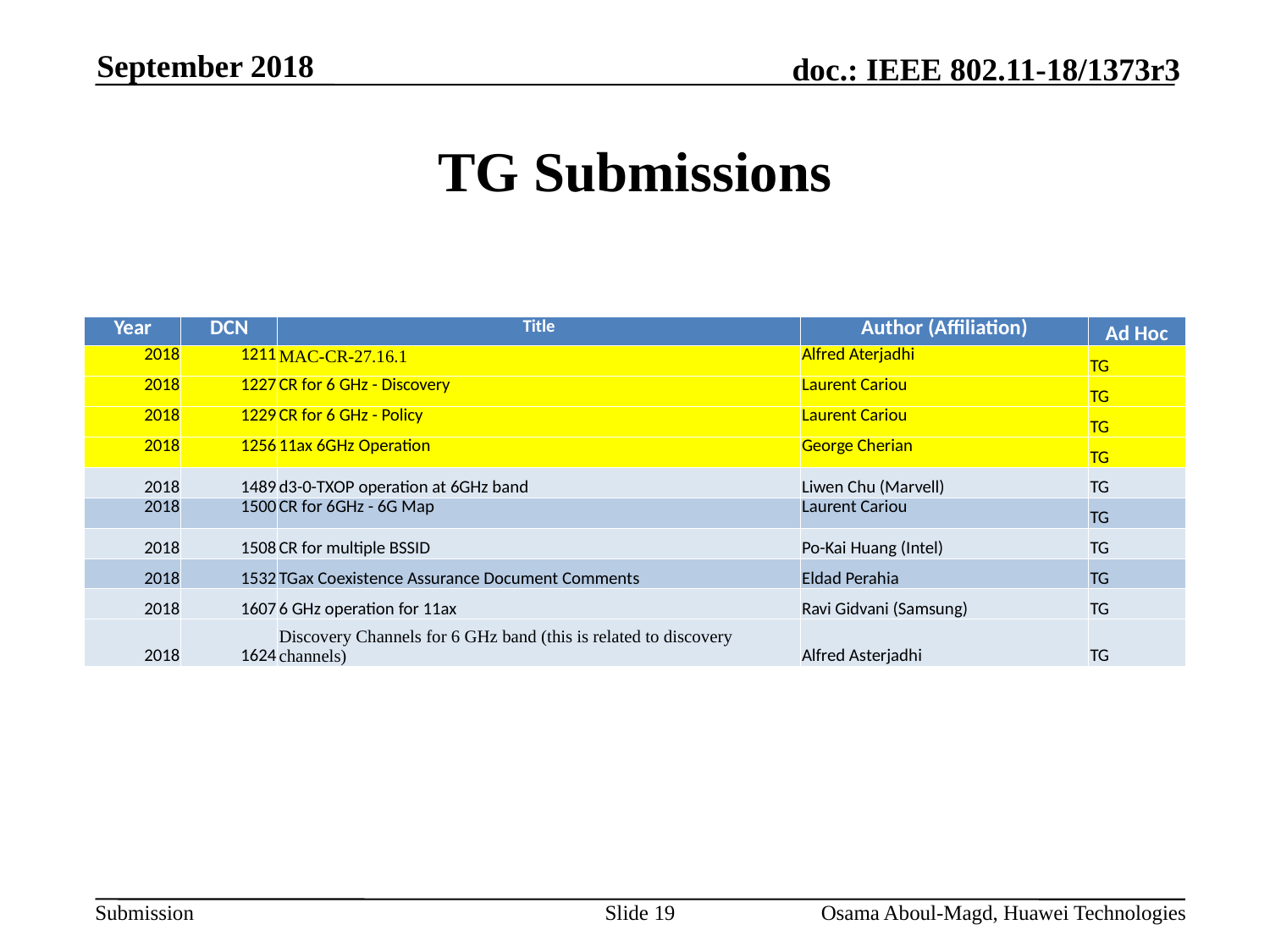

September 2018
# TG Submissions
| Year | DCN | Title | Author (Affiliation) | Ad Hoc |
| --- | --- | --- | --- | --- |
| 2018 | 1211 | MAC-CR-27.16.1 | Alfred Aterjadhi | TG |
| 2018 | 1227 | CR for 6 GHz - Discovery | Laurent Cariou | TG |
| 2018 | 1229 | CR for 6 GHz - Policy | Laurent Cariou | TG |
| 2018 | 1256 | 11ax 6GHz Operation | George Cherian | TG |
| 2018 | 1489 | d3-0-TXOP operation at 6GHz band | Liwen Chu (Marvell) | TG |
| 2018 | 1500 | CR for 6GHz - 6G Map | Laurent Cariou | TG |
| 2018 | 1508 | CR for multiple BSSID | Po-Kai Huang (Intel) | TG |
| 2018 | 1532 | TGax Coexistence Assurance Document Comments | Eldad Perahia | TG |
| 2018 | 1607 | 6 GHz operation for 11ax | Ravi Gidvani (Samsung) | TG |
| 2018 | 1624 | Discovery Channels for 6 GHz band (this is related to discovery channels) | Alfred Asterjadhi | TG |
Slide 19
Osama Aboul-Magd, Huawei Technologies